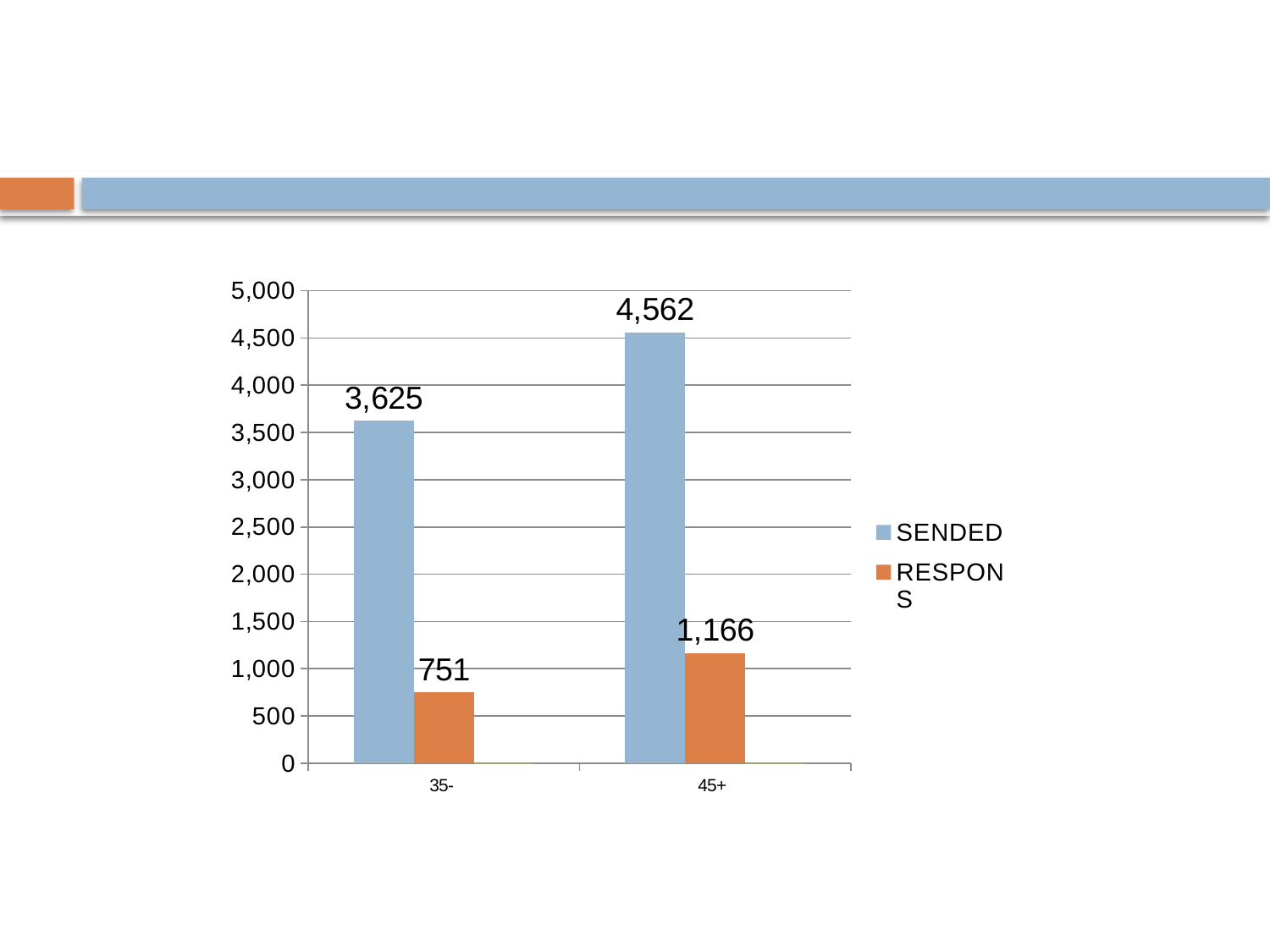

#

### Chart

| Category | SENDED  | RESPONS  |  |
|---|---|---|---|
| 35-  | 3625.0 | 751.0 | 0.20720000000000005 |
| 45+  | 4562.0 | 1166.0 | 0.25560000000000005 |